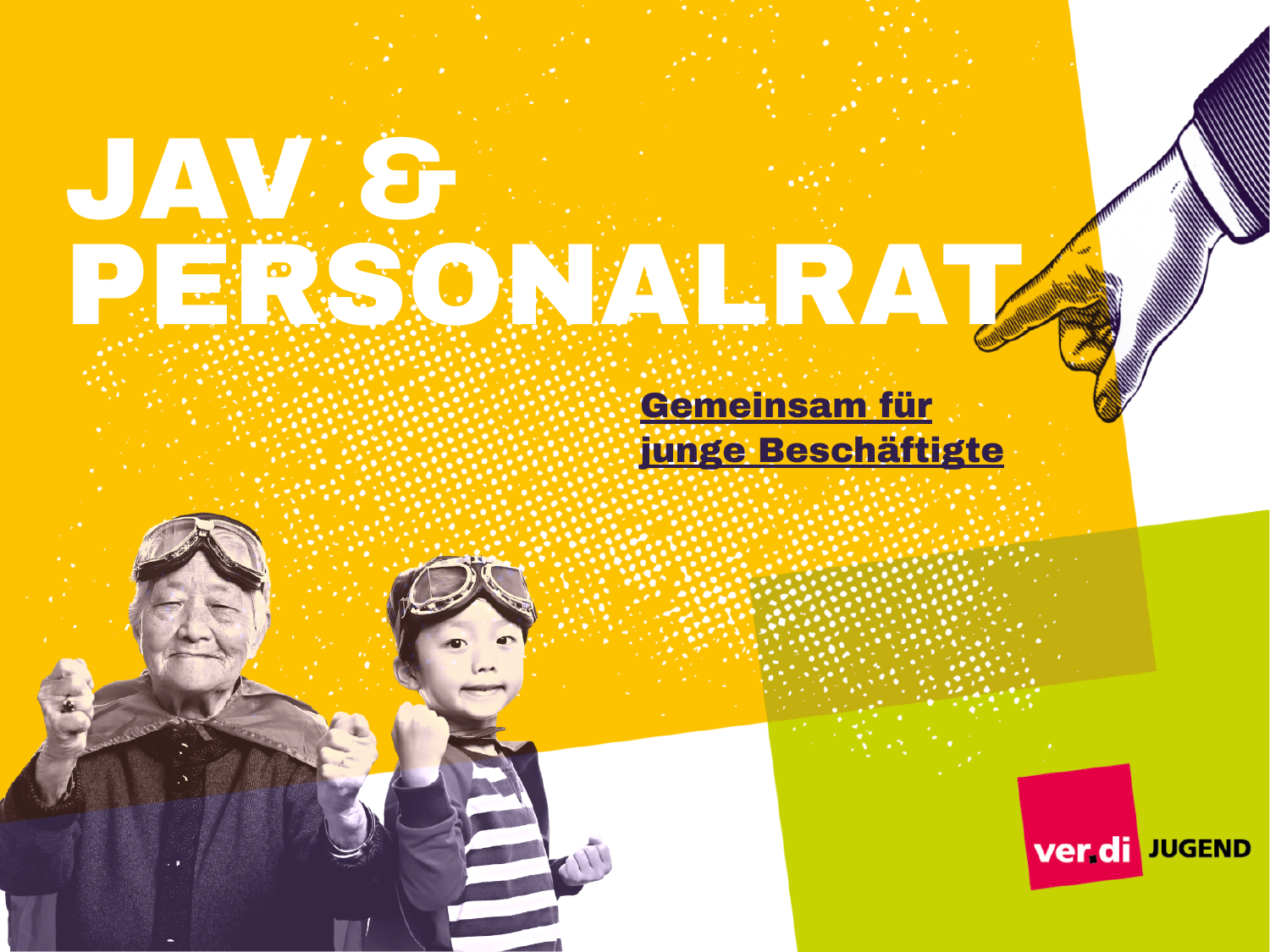

# JAV & PERSONALRAT
Gemeinsam für
junge Beschäftigte